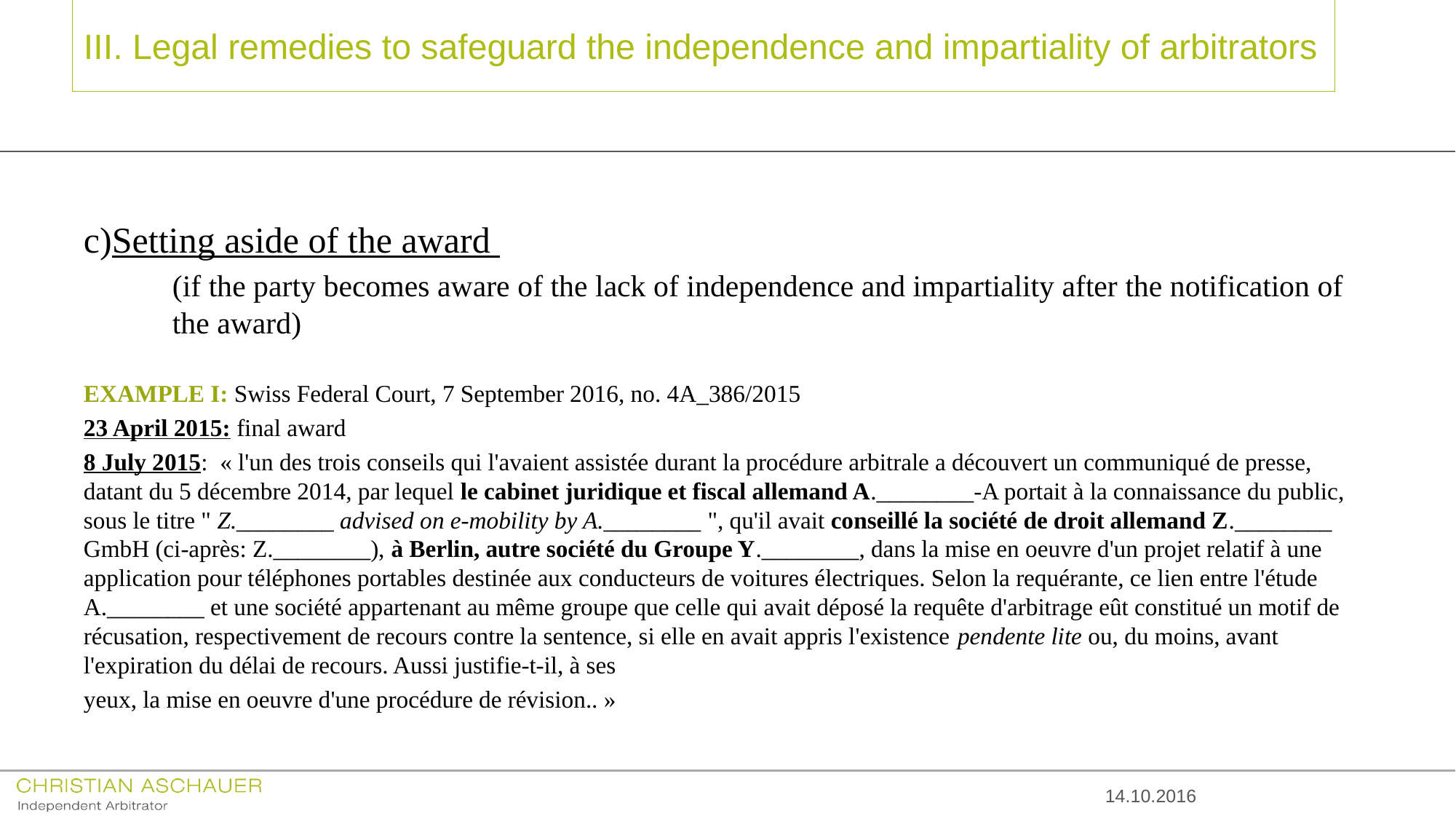

# III. Legal remedies to safeguard the independence and impartiality of arbitrators

Setting aside of the award
(if the party becomes aware of the lack of independence and impartiality after the notification of the award)

EXAMPLE I: Swiss Federal Court, 7 September 2016, no. 4A_386/2015
23 April 2015: final award
8 July 2015:  « l'un des trois conseils qui l'avaient assistée durant la procédure arbitrale a découvert un communiqué de presse, datant du 5 décembre 2014, par lequel le cabinet juridique et fiscal allemand A.________-A portait à la connaissance du public, sous le titre " Z.________ advised on e-mobility by A.________ ", qu'il avait conseillé la société de droit allemand Z.________ GmbH (ci-après: Z.________), à Berlin, autre société du Groupe Y.________, dans la mise en oeuvre d'un projet relatif à une application pour téléphones portables destinée aux conducteurs de voitures électriques. Selon la requérante, ce lien entre l'étude A.________ et une société appartenant au même groupe que celle qui avait déposé la requête d'arbitrage eût constitué un motif de récusation, respectivement de recours contre la sentence, si elle en avait appris l'existence pendente lite ou, du moins, avant l'expiration du délai de recours. Aussi justifie-t-il, à ses
yeux, la mise en oeuvre d'une procédure de révision.. »

14.10.2016